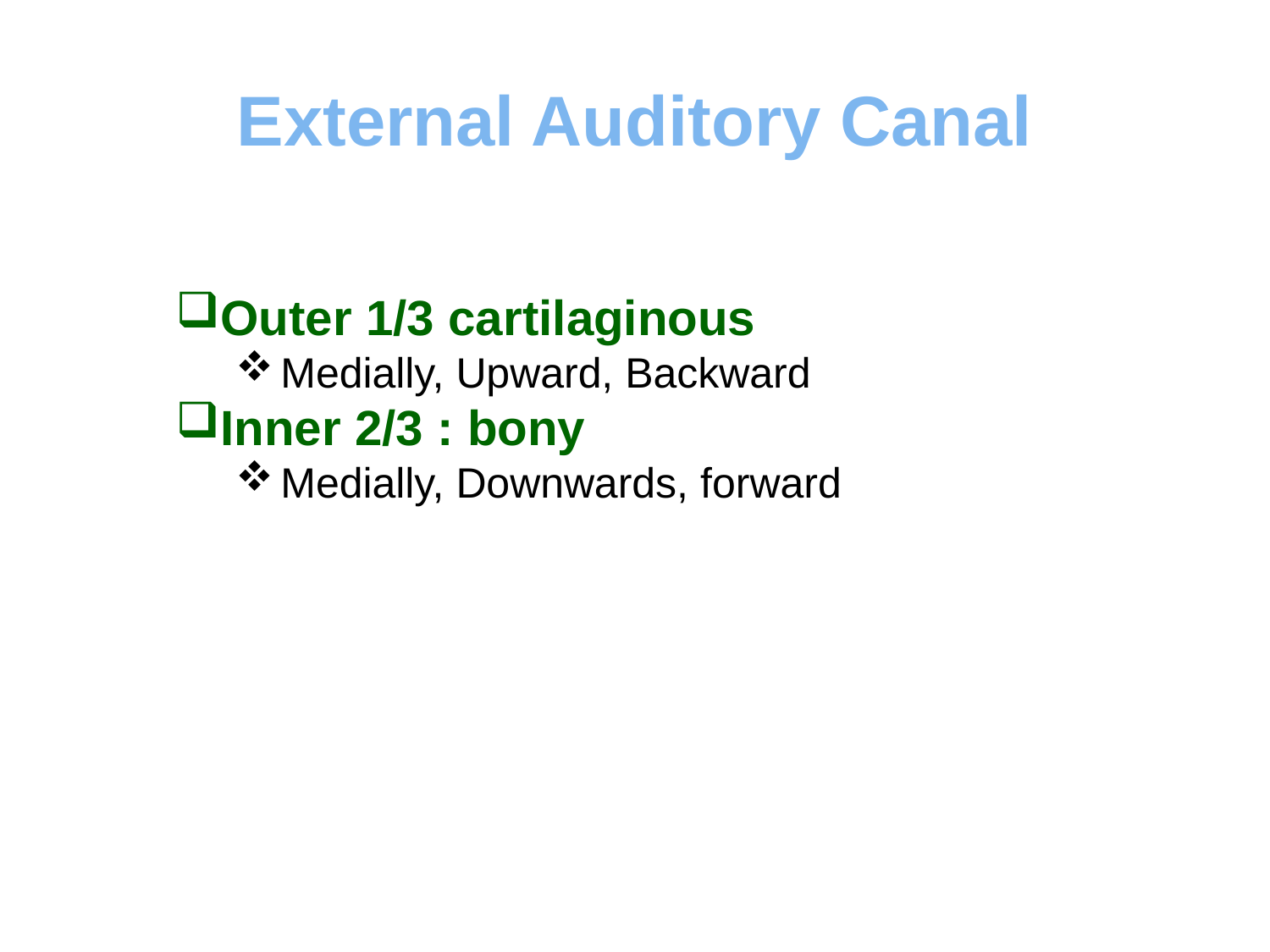

# External Auditory Canal
Outer 1/3 cartilaginous
Medially, Upward, Backward
Inner 2/3 : bony
Medially, Downwards, forward